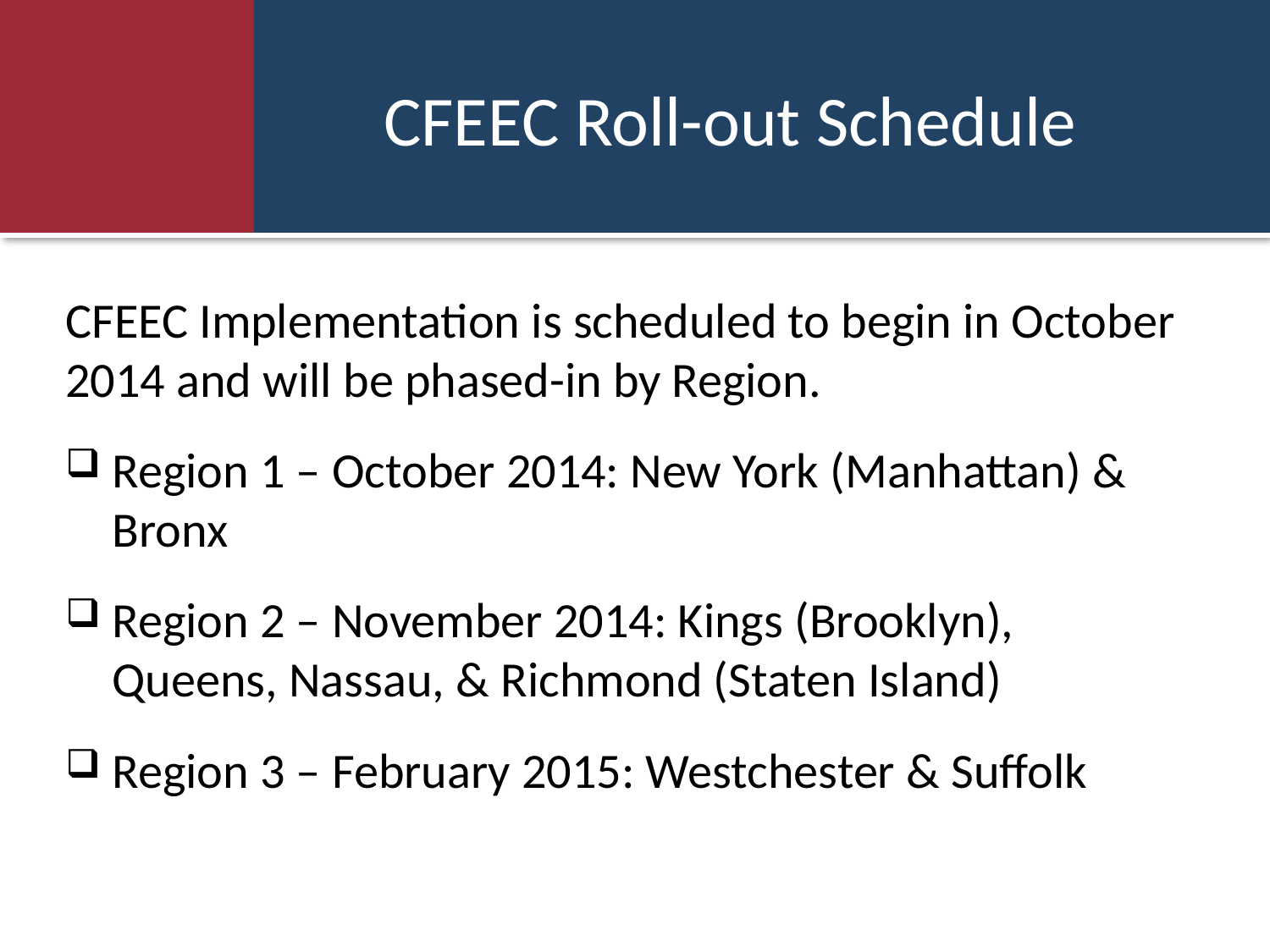

# CFEEC Roll-out Schedule
CFEEC Implementation is scheduled to begin in October 2014 and will be phased-in by Region.
Region 1 – October 2014: New York (Manhattan) & Bronx
Region 2 – November 2014: Kings (Brooklyn), Queens, Nassau, & Richmond (Staten Island)
Region 3 – February 2015: Westchester & Suffolk